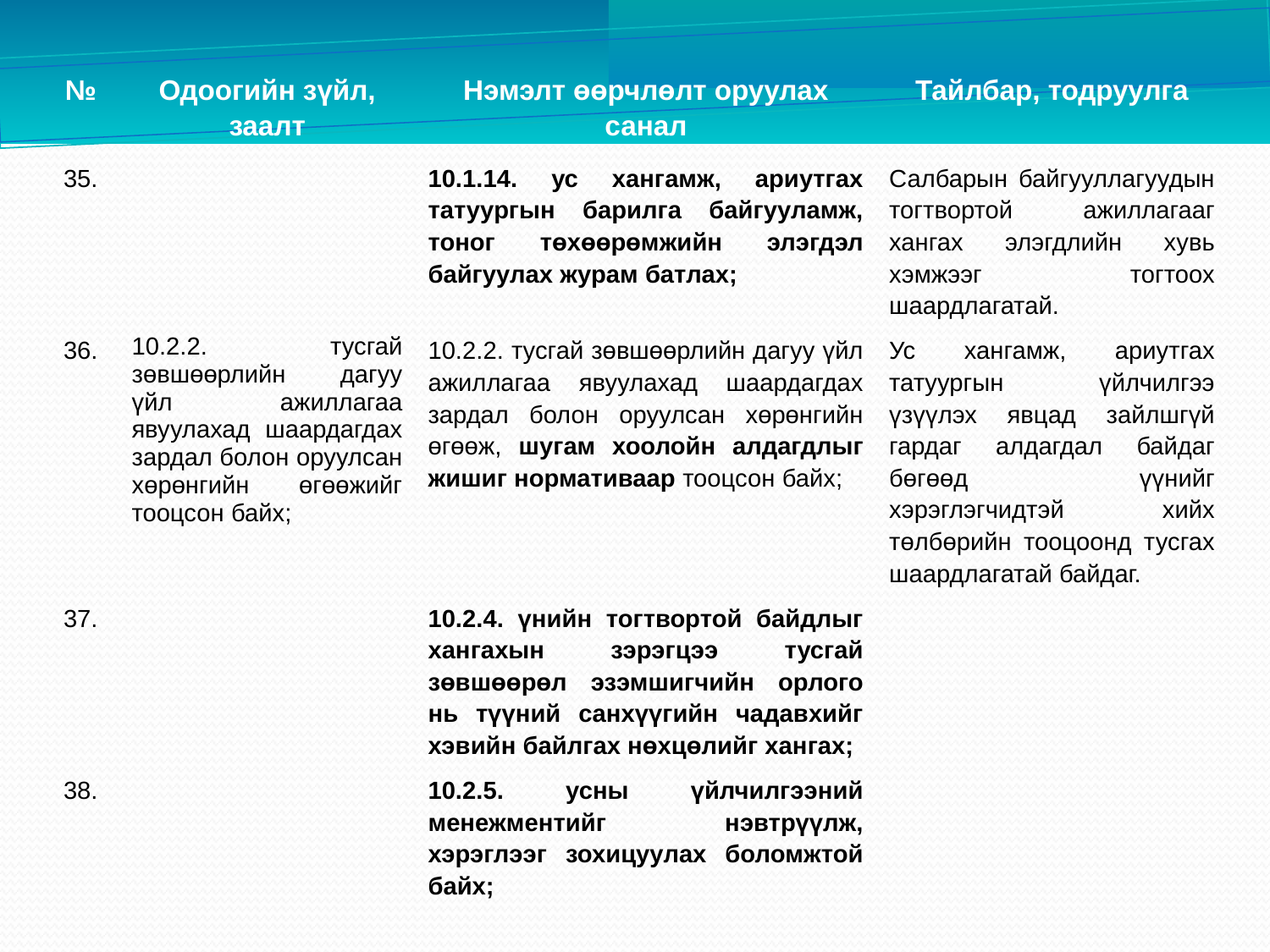

| № | Одоогийн зүйл, заалт | Нэмэлт өөрчлөлт оруулах санал | Тайлбар, тодруулга |
| --- | --- | --- | --- |
| 35. |  | 10.1.14. ус хангамж, ариутгах татуургын барилга байгууламж, тоног төхөөрөмжийн элэгдэл байгуулах журам батлах; | Салбарын байгууллагуудын тогтвортой ажиллагааг хангах элэгдлийн хувь хэмжээг тогтоох шаардлагатай. |
| 36. | 10.2.2. тусгай зөвшөөрлийн дагуу үйл ажиллагаа явуулахад шаардагдах зардал болон оруулсан хөрөнгийн өгөөжийг тооцсон байх; | 10.2.2. тусгай зөвшөөрлийн дагуу үйл ажиллагаа явуулахад шаардагдах зардал болон оруулсан хөрөнгийн өгөөж, шугам хоолойн алдагдлыг жишиг нормативаар тооцсон байх; | Ус хангамж, ариутгах татуургын үйлчилгээ үзүүлэх явцад зайлшгүй гардаг алдагдал байдаг бөгөөд үүнийг хэрэглэгчидтэй хийх төлбөрийн тооцоонд тусгах шаардлагатай байдаг. |
| 37. |  | 10.2.4. үнийн тогтвортой байдлыг хангахын зэрэгцээ тусгай зөвшөөрөл эзэмшигчийн орлого нь түүний санхүүгийн чадавхийг хэвийн байлгах нөхцөлийг хангах; |  |
| 38. |  | 10.2.5. усны үйлчилгээний менежментийг нэвтрүүлж, хэрэглээг зохицуулах боломжтой байх; |  |